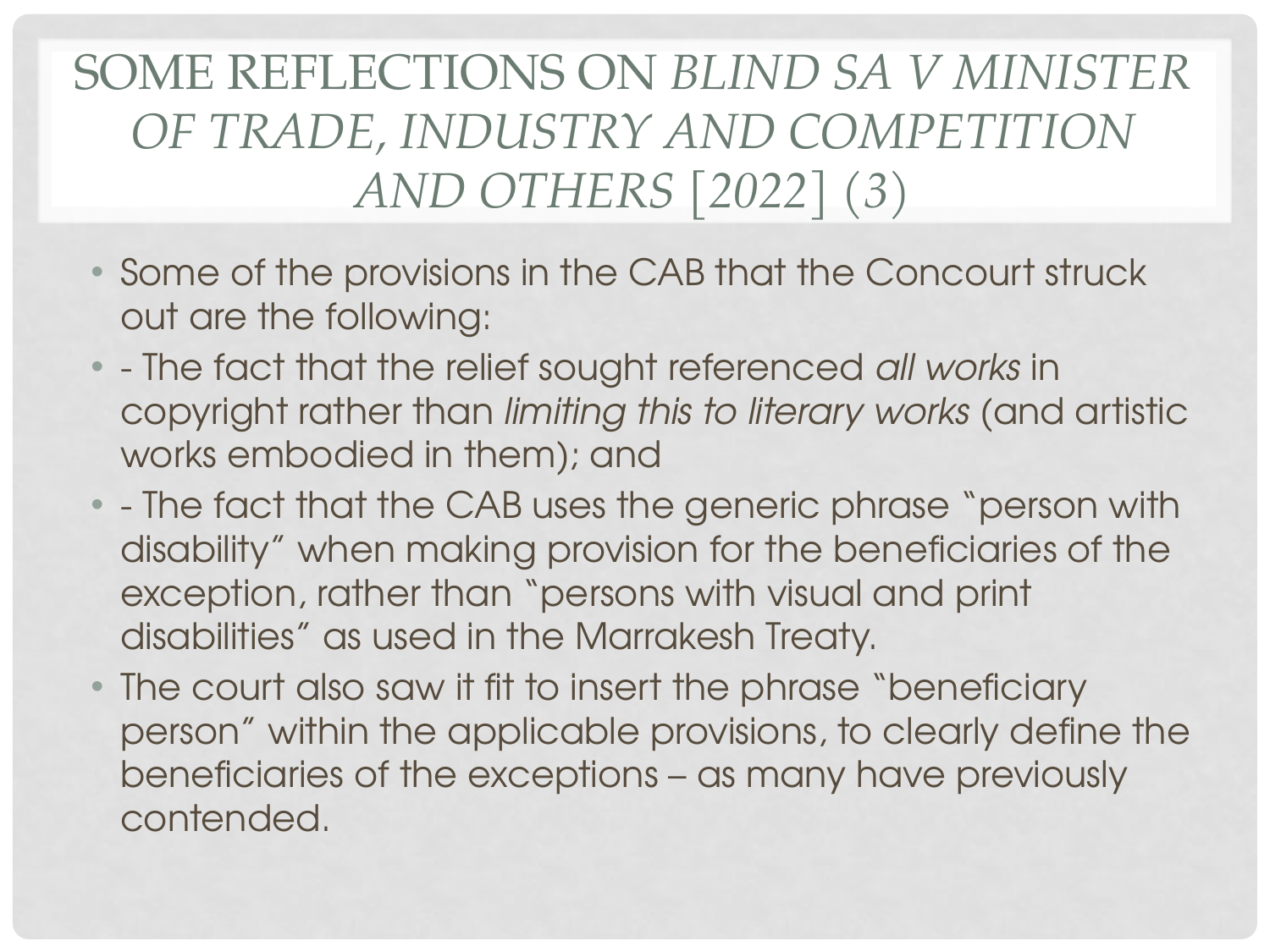

# Some reflections on blind sa v minister of trade, industry and competition and others [2022] (3)
Some of the provisions in the CAB that the Concourt struck out are the following:
- The fact that the relief sought referenced all works in copyright rather than limiting this to literary works (and artistic works embodied in them); and
- The fact that the CAB uses the generic phrase “person with disability” when making provision for the beneficiaries of the exception, rather than “persons with visual and print disabilities” as used in the Marrakesh Treaty.
The court also saw it fit to insert the phrase “beneficiary person” within the applicable provisions, to clearly define the beneficiaries of the exceptions – as many have previously contended.